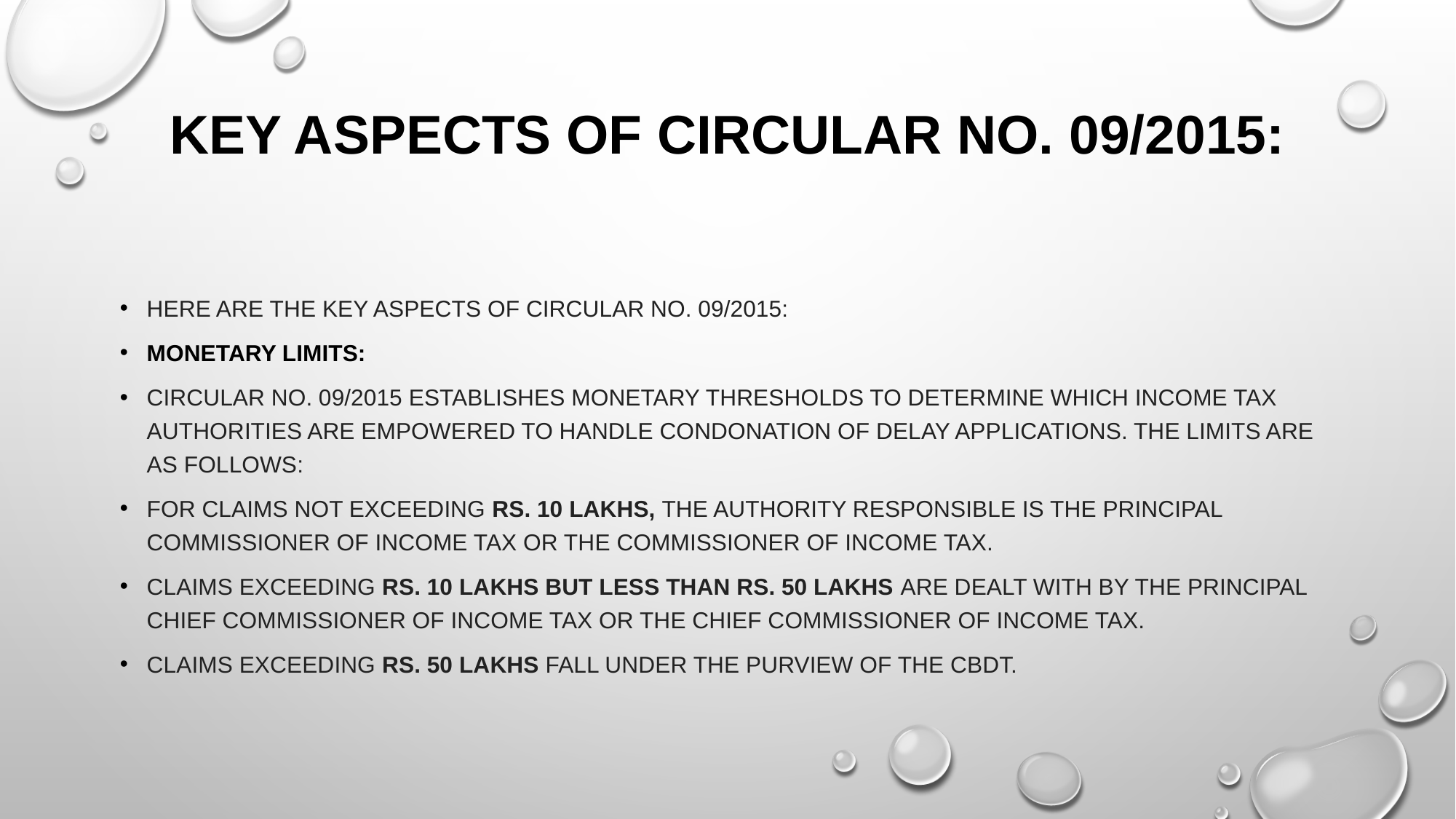

# Key Aspects of Circular No. 09/2015:
Here are the key aspects of circular no. 09/2015:
Monetary Limits:
Circular No. 09/2015 establishes monetary thresholds to determine which income tax authorities are empowered to handle condonation of delay applications. The limits are as follows:
For claims not exceeding Rs. 10 lakhs, the authority responsible is the Principal Commissioner of Income Tax or the Commissioner of Income Tax.
Claims exceeding Rs. 10 lakhs but less than Rs. 50 lakhs are dealt with by the Principal Chief Commissioner of Income Tax or the Chief Commissioner of Income Tax.
Claims exceeding Rs. 50 lakhs fall under the purview of the CBDT.